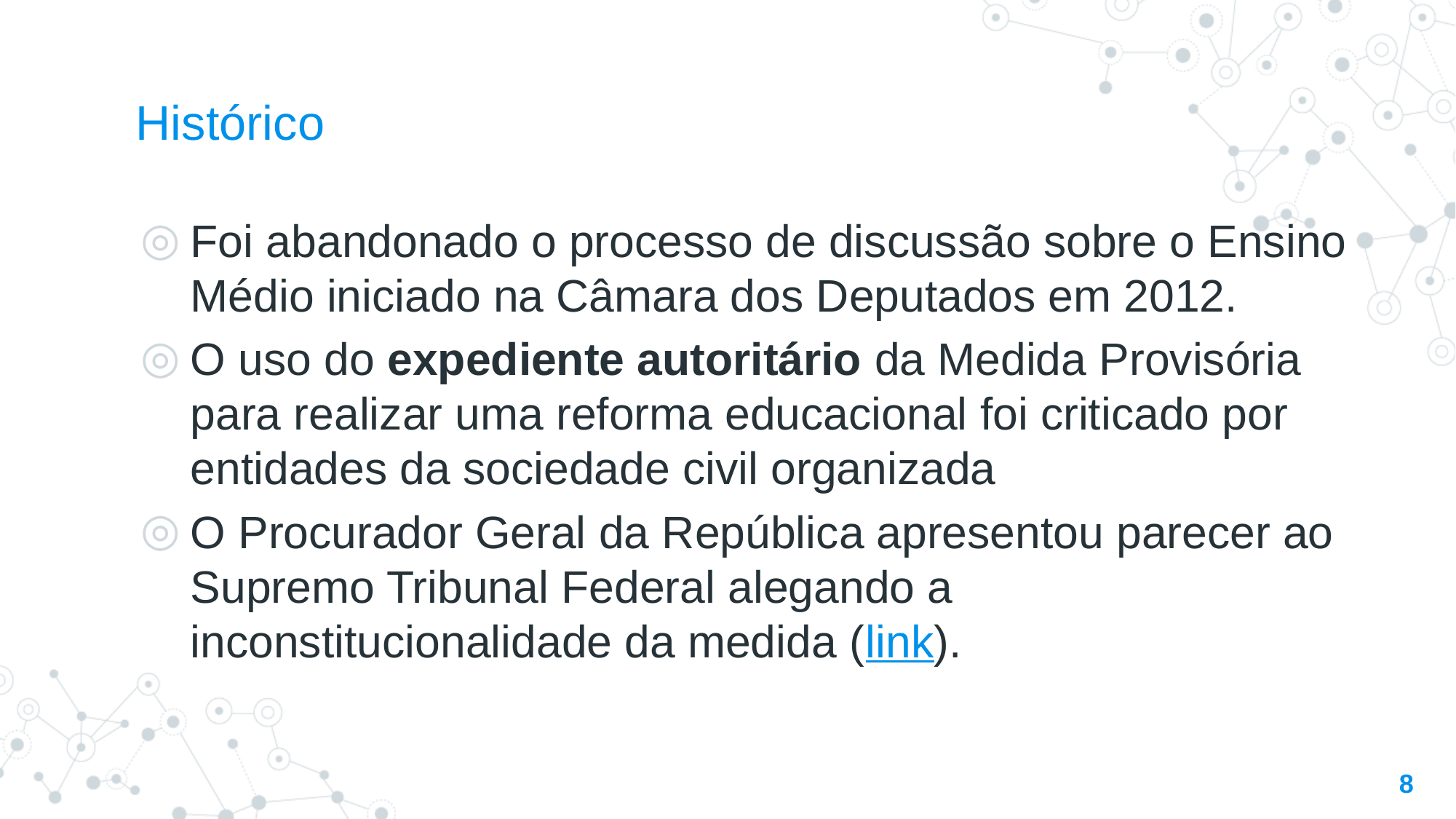

# Histórico
Foi abandonado o processo de discussão sobre o Ensino Médio iniciado na Câmara dos Deputados em 2012.
O uso do expediente autoritário da Medida Provisória para realizar uma reforma educacional foi criticado por entidades da sociedade civil organizada
O Procurador Geral da República apresentou parecer ao Supremo Tribunal Federal alegando a inconstitucionalidade da medida (link).
8